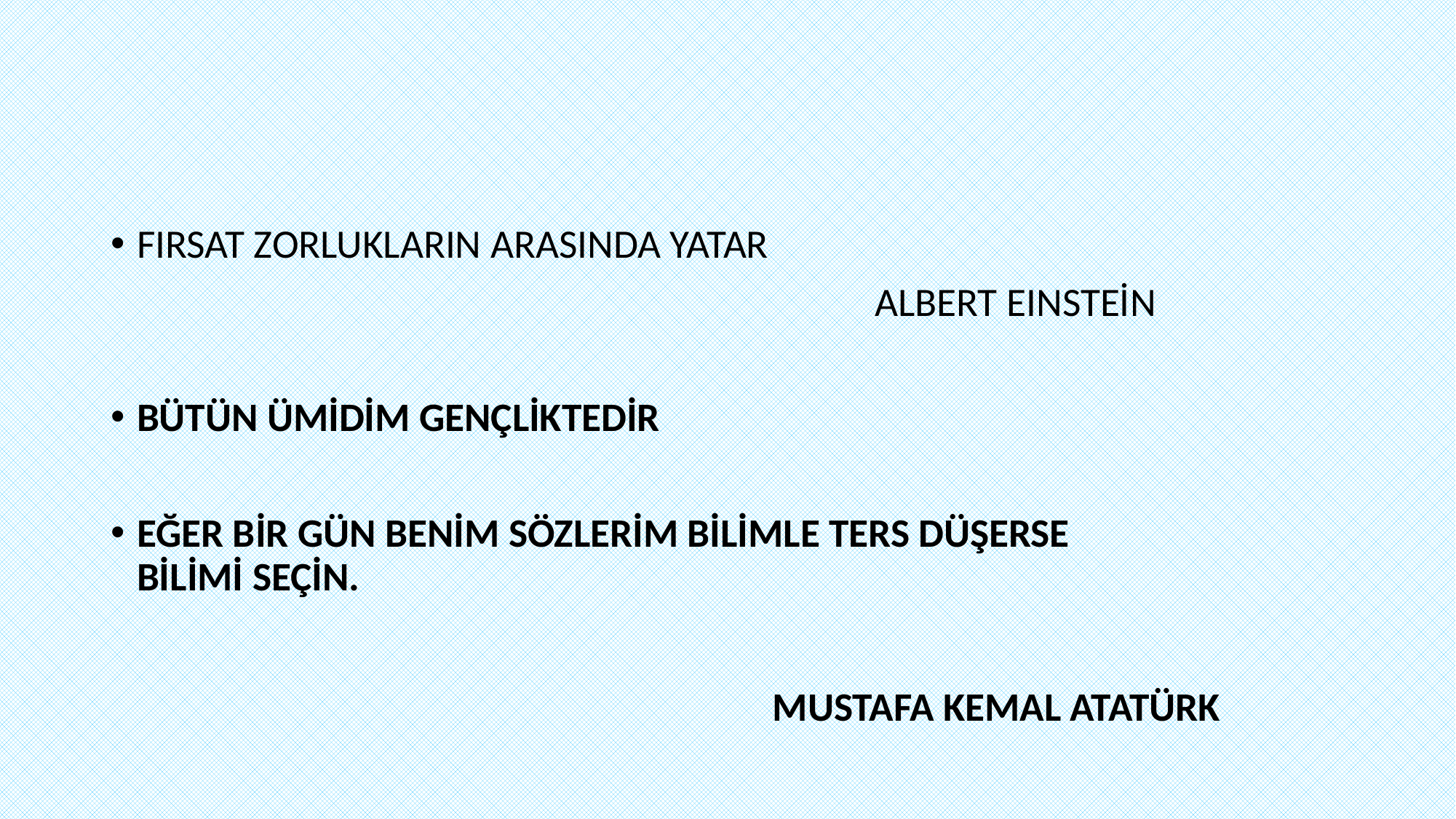

#
FIRSAT ZORLUKLARIN ARASINDA YATAR
                                                                                    ALBERT EINSTEİN

BÜTÜN ÜMİDİM GENÇLİKTEDİR

EĞER BİR GÜN BENİM SÖZLERİM BİLİMLE TERS DÜŞERSE                     BİLİMİ SEÇİN.
                                                                      MUSTAFA KEMAL ATATÜRK